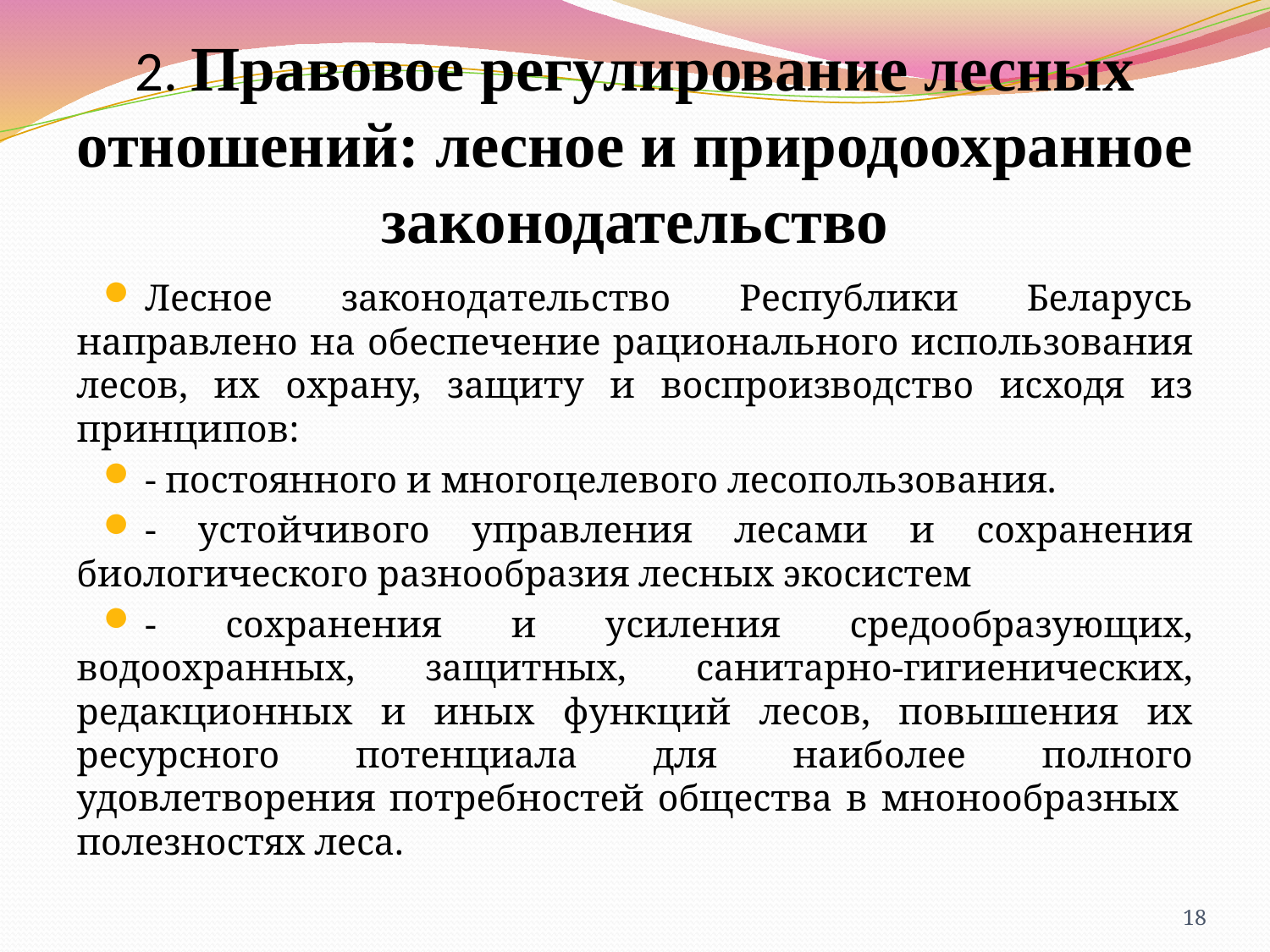

# 2. Правовое регулирование лесных отношений: лесное и природоохранное законодательство
Лесное законодательство Республики Беларусь направлено на обеспечение рационального использования лесов, их охрану, защиту и воспроизводство исходя из принципов:
- постоянного и многоцелевого лесопользования.
- устойчивого управления лесами и сохранения биологического разнообразия лесных экосистем
- сохранения и усиления средообразующих, водоохранных, защитных, санитарно-гигиенических, редакционных и иных функций лесов, повышения их ресурсного потенциала для наиболее полного удовлетворения потребностей общества в мнонообразных  полезностях леса.
18